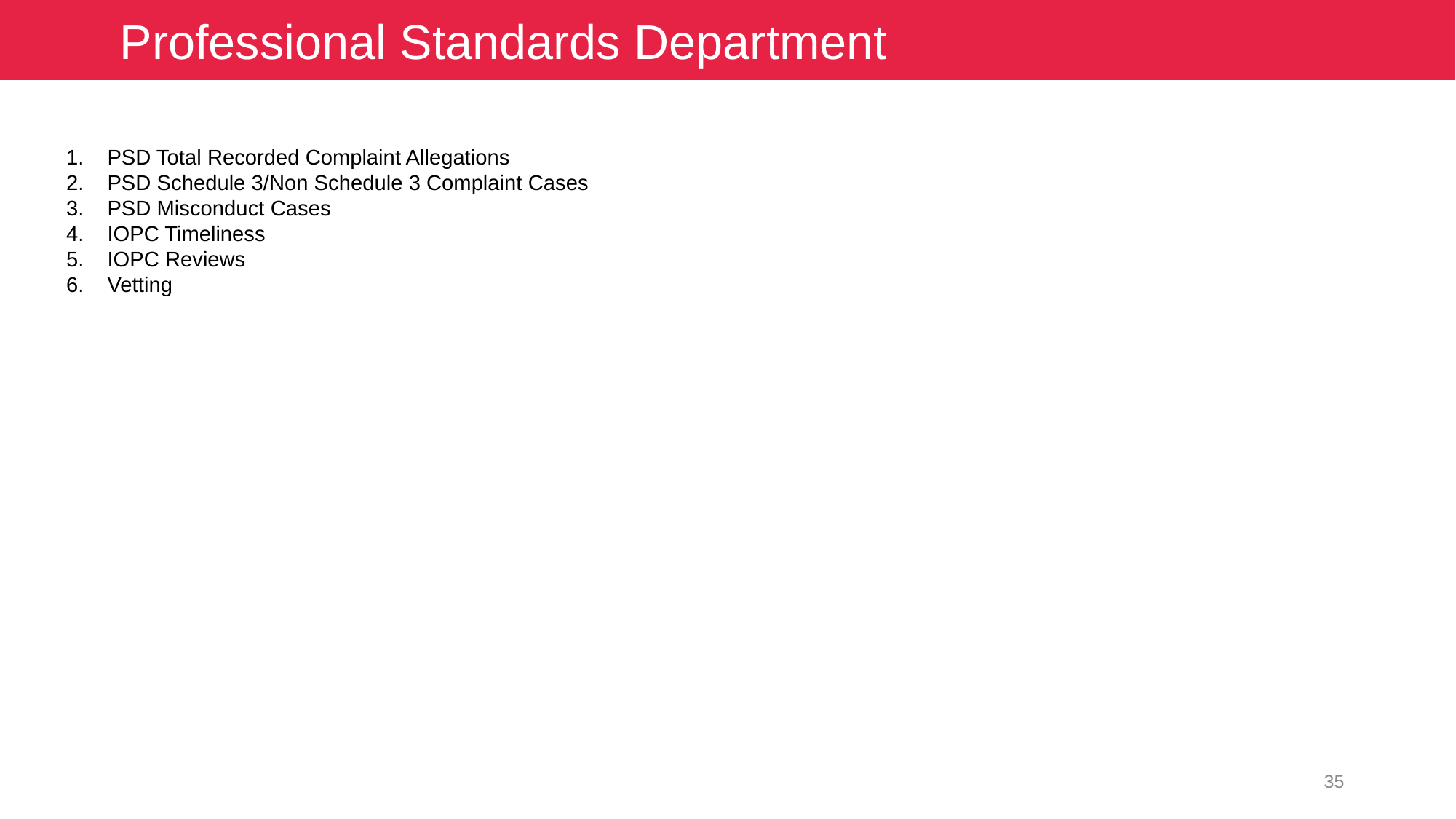

Professional Standards Department
PSD Total Recorded Complaint Allegations
PSD Schedule 3/Non Schedule 3 Complaint Cases
PSD Misconduct Cases
IOPC Timeliness
IOPC Reviews
Vetting

35